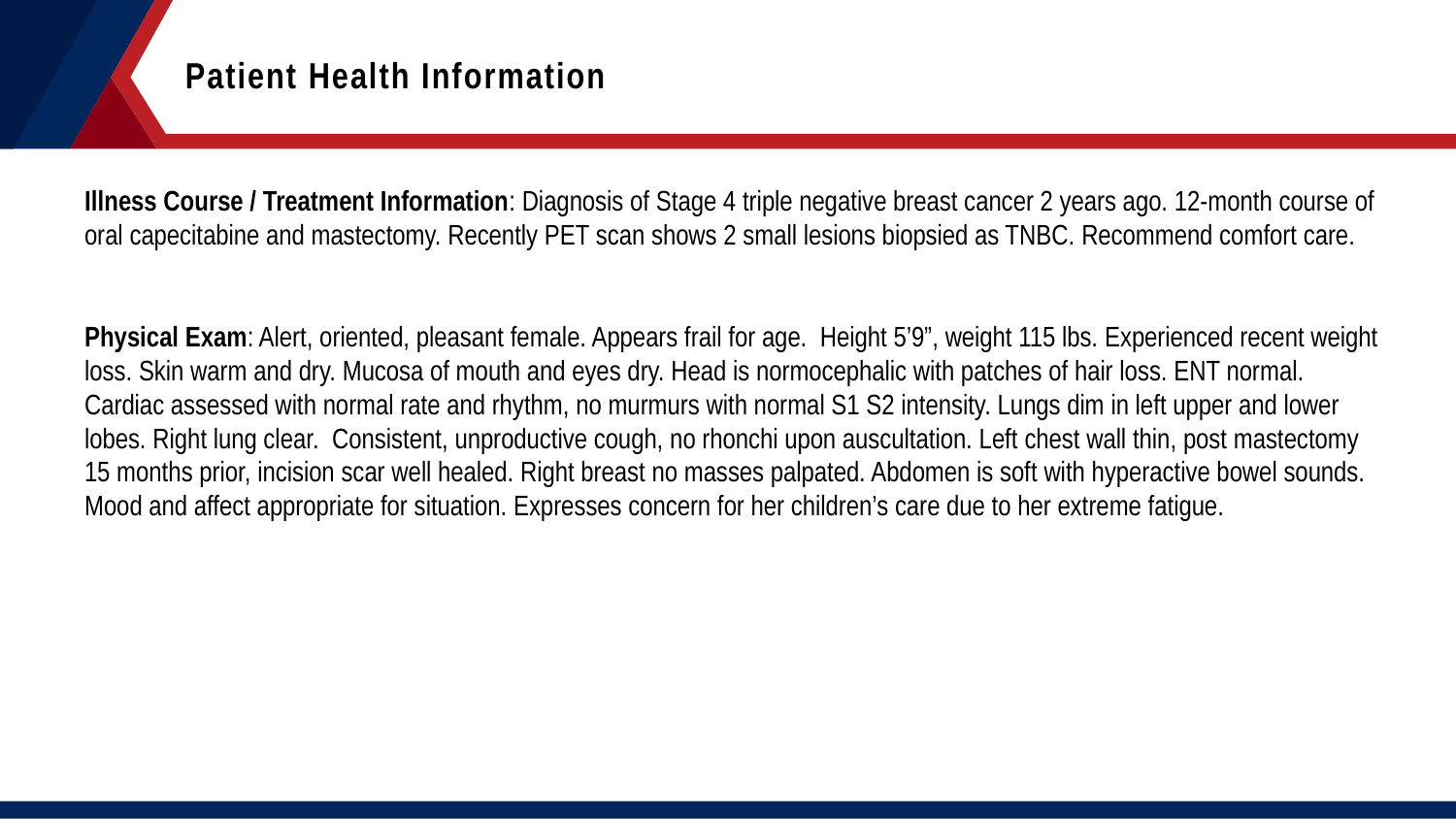

Patient Health Information
Illness Course / Treatment Information: Diagnosis of Stage 4 triple negative breast cancer 2 years ago. 12-month course of oral capecitabine and mastectomy. Recently PET scan shows 2 small lesions biopsied as TNBC. Recommend comfort care.

Physical Exam: Alert, oriented, pleasant female. Appears frail for age.  Height 5’9”, weight 115 lbs. Experienced recent weight loss. Skin warm and dry. Mucosa of mouth and eyes dry. Head is normocephalic with patches of hair loss. ENT normal. Cardiac assessed with normal rate and rhythm, no murmurs with normal S1 S2 intensity. Lungs dim in left upper and lower lobes. Right lung clear.  Consistent, unproductive cough, no rhonchi upon auscultation. Left chest wall thin, post mastectomy 15 months prior, incision scar well healed. Right breast no masses palpated. Abdomen is soft with hyperactive bowel sounds. Mood and affect appropriate for situation. Expresses concern for her children’s care due to her extreme fatigue.